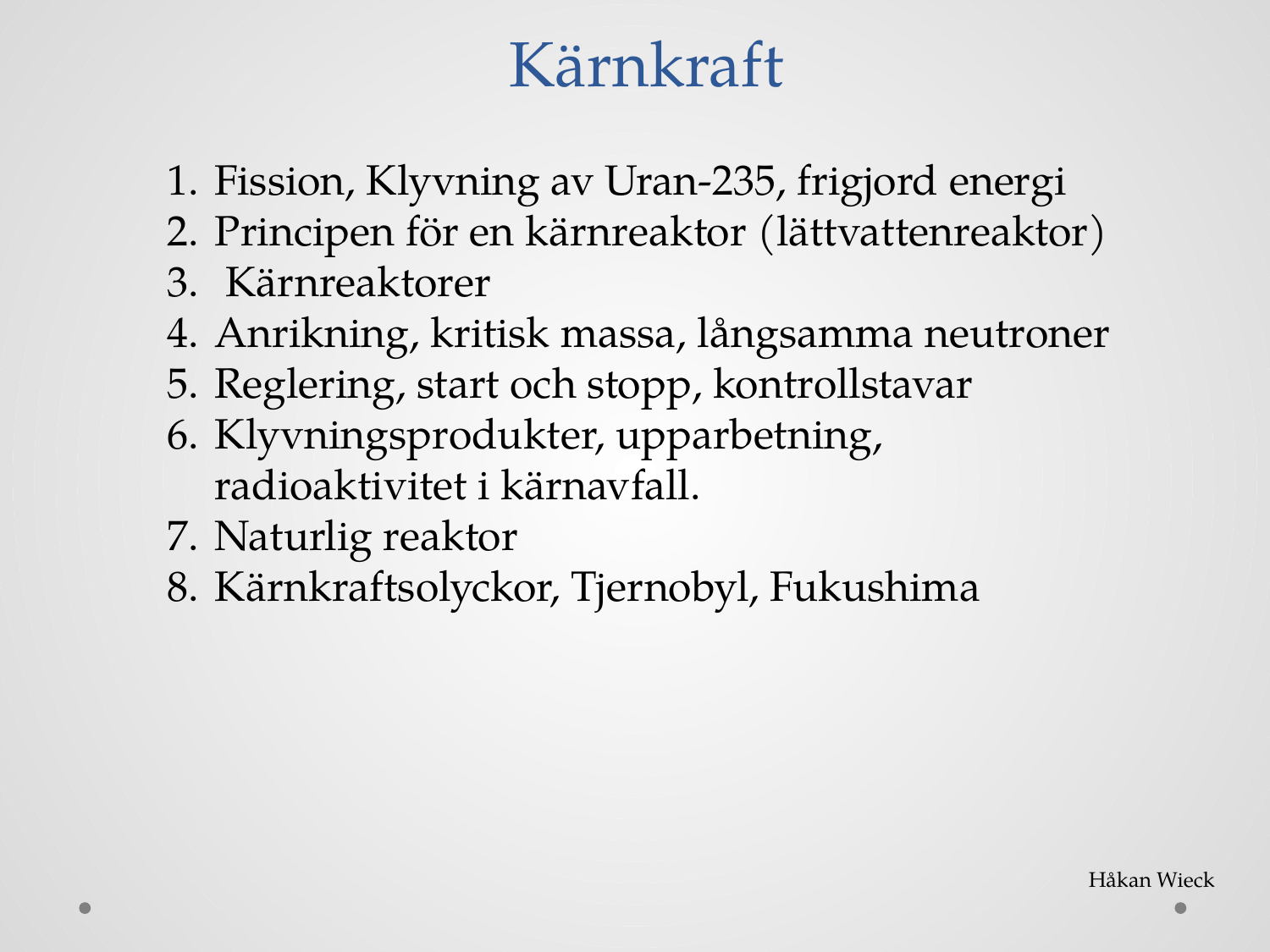

# Kärnkraft
Fission, Klyvning av Uran-235, frigjord energi
Principen för en kärnreaktor (lättvattenreaktor)
 Kärnreaktorer
Anrikning, kritisk massa, långsamma neutroner
Reglering, start och stopp, kontrollstavar
Klyvningsprodukter, upparbetning, radioaktivitet i kärnavfall.
Naturlig reaktor
Kärnkraftsolyckor, Tjernobyl, Fukushima

Håkan Wieck